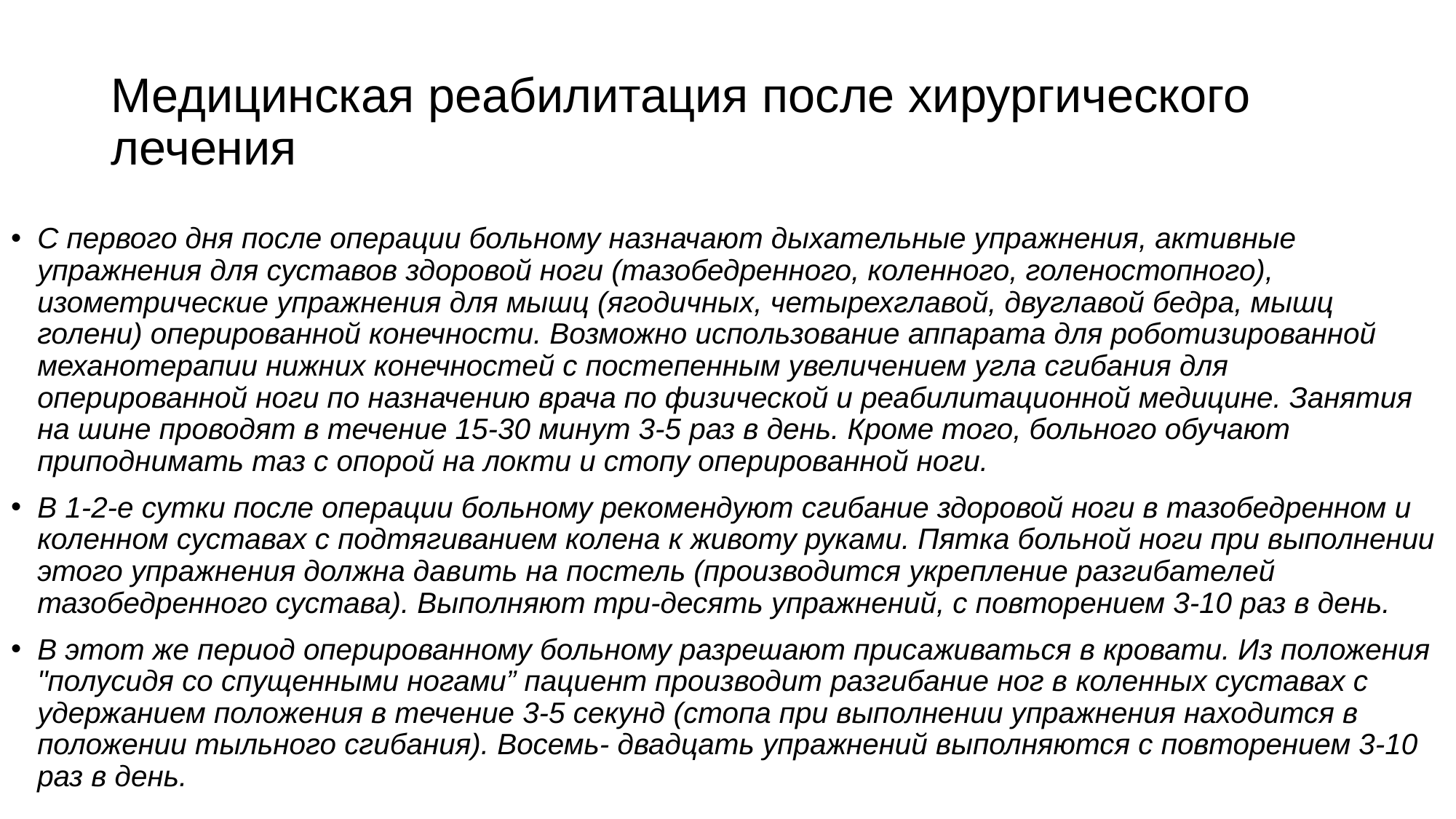

# Медицинская реабилитация после хирургического лечения
С первого дня после операции больному назначают дыхательные упражнения, активные упражнения для суставов здоровой ноги (тазобедренного, коленного, голеностопного), изометрические упражнения для мышц (ягодичных, четырехглавой, двуглавой бедра, мышц голени) оперированной конечности. Возможно использование аппарата для роботизированной механотерапии нижних конечностей с постепенным увеличением угла сгибания для оперированной ноги по назначению врача по физической и реабилитационной медицине. Занятия на шине проводят в течение 15-30 минут 3-5 раз в день. Кроме того, больного обучают приподнимать таз с опорой на локти и стопу оперированной ноги.
В 1-2-е сутки после операции больному рекомендуют сгибание здоровой ноги в тазобедренном и коленном суставах с подтягиванием колена к животу руками. Пятка больной ноги при выполнении этого упражнения должна давить на постель (производится укрепление разгибателей тазобедренного сустава). Выполняют три-десять упражнений, с повторением 3-10 раз в день.
В этот же период оперированному больному разрешают присаживаться в кровати. Из положения "полусидя со спущенными ногами” пациент производит разгибание ног в коленных суставах с удержанием положения в течение 3-5 секунд (стопа при выполнении упражнения находится в положении тыльного сгибания). Восемь- двадцать упражнений выполняются с повторением 3-10 раз в день.